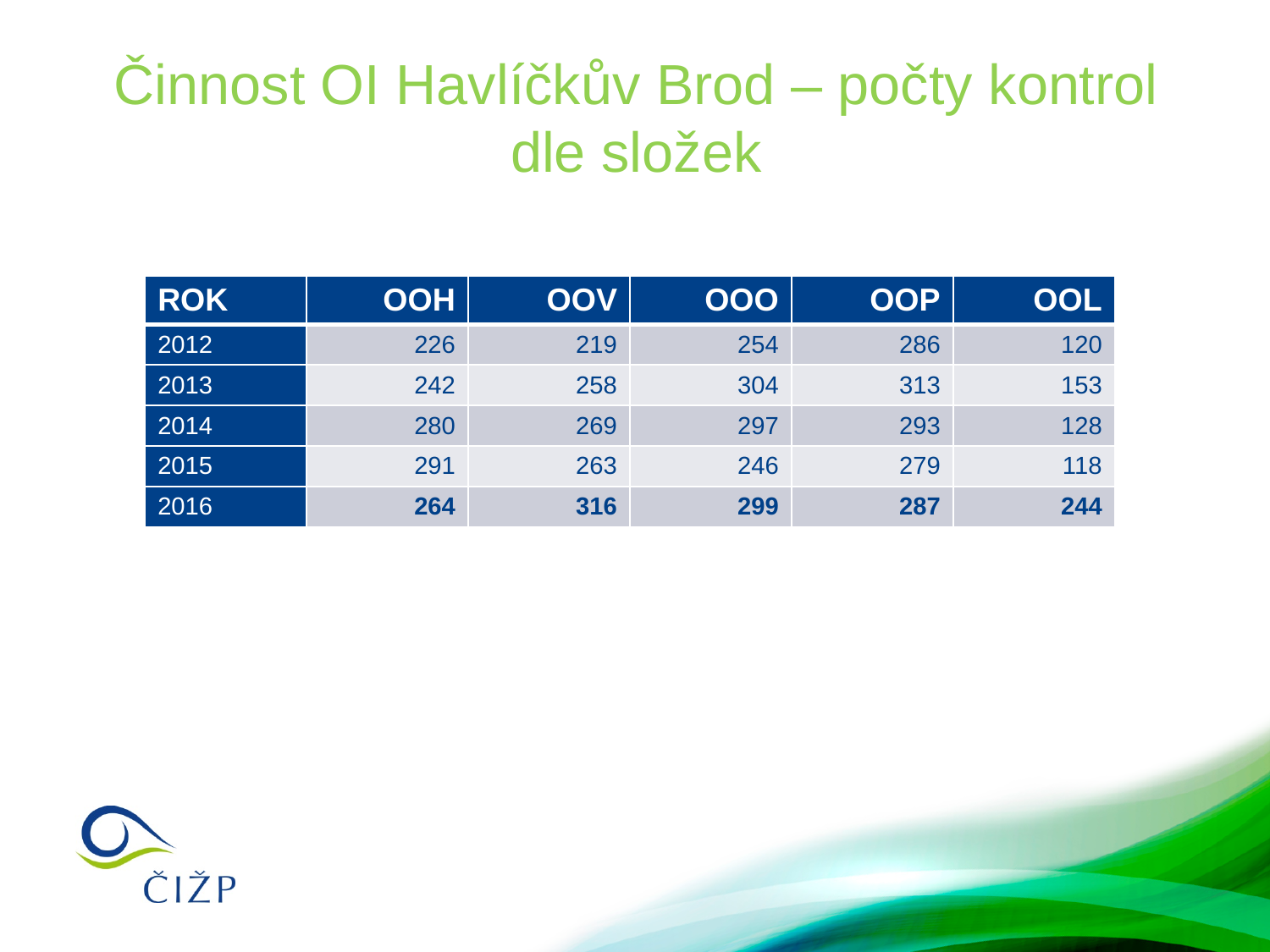

# Činnost OI Havlíčkův Brod – počty kontrol dle složek
| ROK | OOH | OOV | OOO | OOP | OOL |
| --- | --- | --- | --- | --- | --- |
| 2012 | 226 | 219 | 254 | 286 | 120 |
| 2013 | 242 | 258 | 304 | 313 | 153 |
| 2014 | 280 | 269 | 297 | 293 | 128 |
| 2015 | 291 | 263 | 246 | 279 | 118 |
| 2016 | 264 | 316 | 299 | 287 | 244 |